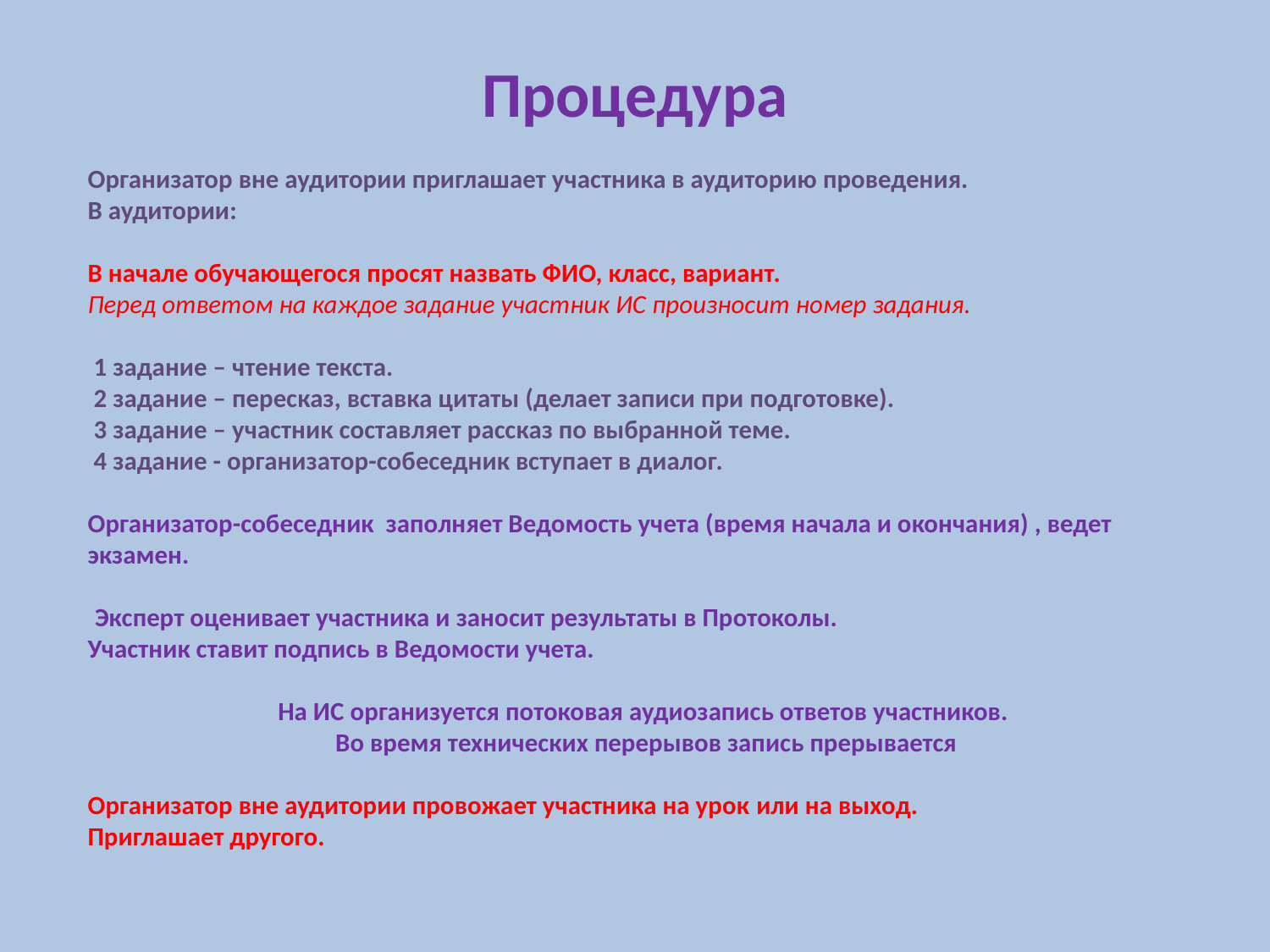

# Процедура

Организатор вне аудитории приглашает участника в аудиторию проведения.
В аудитории:

В начале обучающегося просят назвать ФИО, класс, вариант.
Перед ответом на каждое задание участник ИС произносит номер задания.

 1 задание – чтение текста.
 2 задание – пересказ, вставка цитаты (делает записи при подготовке).
 3 задание – участник составляет рассказ по выбранной теме.
 4 задание - организатор-собеседник вступает в диалог.

Организатор-собеседник  заполняет Ведомость учета (время начала и окончания) , ведет экзамен.
 Эксперт оценивает участника и заносит результаты в Протоколы.
Участник ставит подпись в Ведомости учета.

На ИС организуется потоковая аудиозапись ответов участников.
Во время технических перерывов запись прерывается

Организатор вне аудитории провожает участника на урок или на выход.
Приглашает другого.